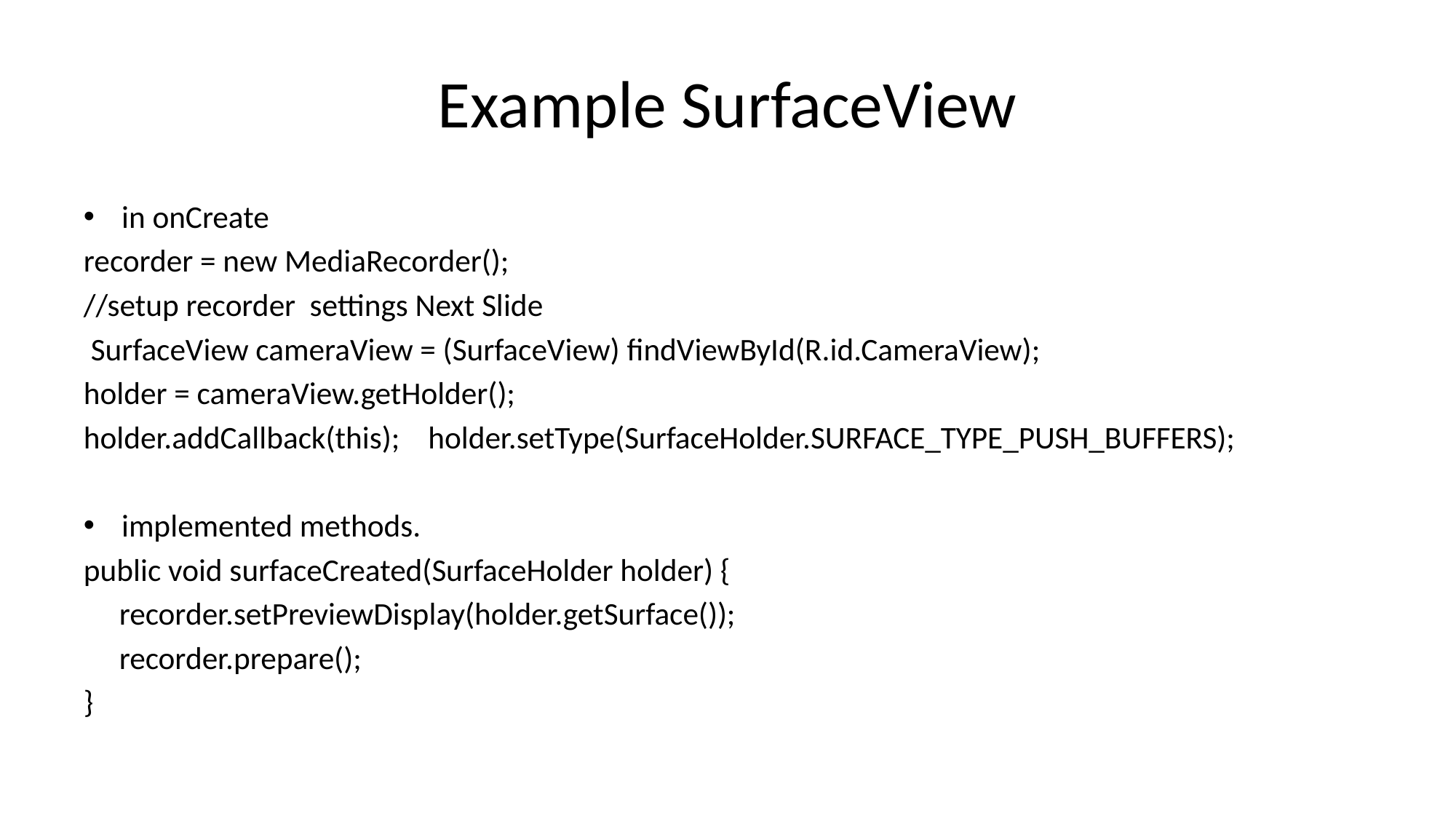

# Example SurfaceView
in onCreate
recorder = new MediaRecorder();
//setup recorder  settings Next Slide
 SurfaceView cameraView = (SurfaceView) findViewById(R.id.CameraView);
holder = cameraView.getHolder();
holder.addCallback(this);    holder.setType(SurfaceHolder.SURFACE_TYPE_PUSH_BUFFERS);

implemented methods.
public void surfaceCreated(SurfaceHolder holder) {
     recorder.setPreviewDisplay(holder.getSurface());
     recorder.prepare();
}